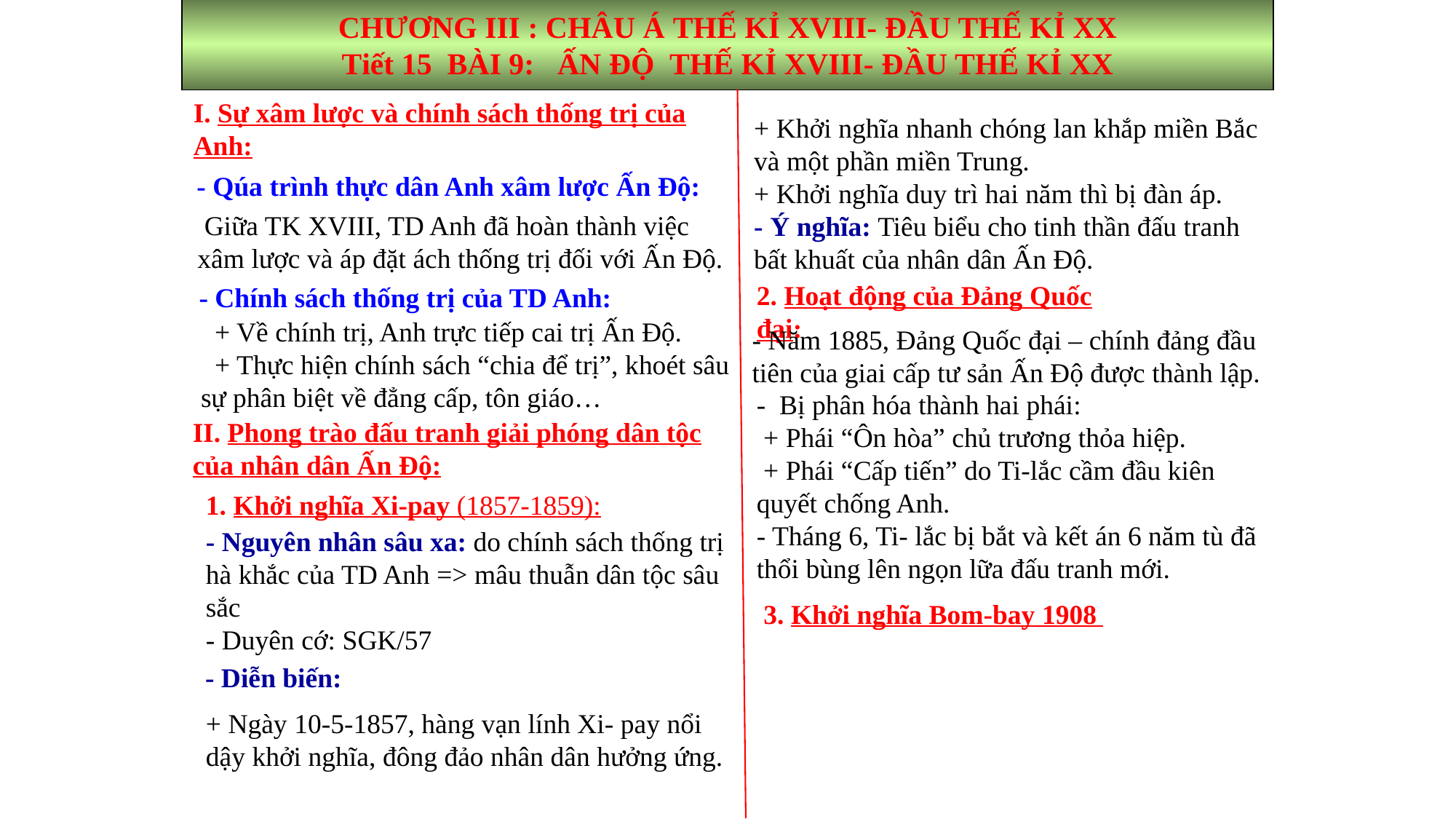

CHƯƠNG III : CHÂU Á THẾ KỈ XVIII- ĐẦU THẾ KỈ XX
Tiết 15  BÀI 9:   ẤN ĐỘ  THẾ KỈ XVIII- ĐẦU THẾ KỈ XX

I. Sự xâm lược và chính sách thống trị của Anh:
+ Khởi nghĩa nhanh chóng lan khắp miền Bắc và một phần miền Trung.
+ Khởi nghĩa duy trì hai năm thì bị đàn áp.
- Ý nghĩa: Tiêu biểu cho tinh thần đấu tranh bất khuất của nhân dân Ấn Độ.
- Qúa trình thực dân Anh xâm lược Ấn Độ:
 Giữa TK XVIII, TD Anh đã hoàn thành việc xâm lược và áp đặt ách thống trị đối với Ấn Độ.
2. Hoạt động của Đảng Quốc đại:
- Chính sách thống trị của TD Anh:
  + Về chính trị, Anh trực tiếp cai trị Ấn Độ.
  + Thực hiện chính sách “chia để trị”, khoét sâu sự phân biệt về đẳng cấp, tôn giáo…
- Năm 1885, Đảng Quốc đại – chính đảng đầu tiên của giai cấp tư sản Ấn Độ được thành lập.
-  Bị phân hóa thành hai phái:
 + Phái “Ôn hòa” chủ trương thỏa hiệp.
 + Phái “Cấp tiến” do Ti-lắc cầm đầu kiên quyết chống Anh.
- Tháng 6, Ti- lắc bị bắt và kết án 6 năm tù đã thổi bùng lên ngọn lữa đấu tranh mới.
II. Phong trào đấu tranh giải phóng dân tộc của nhân dân Ấn Độ:
1. Khởi nghĩa Xi-pay (1857-1859):
- Nguyên nhân sâu xa: do chính sách thống trị hà khắc của TD Anh => mâu thuẫn dân tộc sâu sắc
- Duyên cớ: SGK/57
3. Khởi nghĩa Bom-bay 1908
- Diễn biến:
+ Ngày 10-5-1857, hàng vạn lính Xi- pay nổi dậy khởi nghĩa, đông đảo nhân dân hưởng ứng.